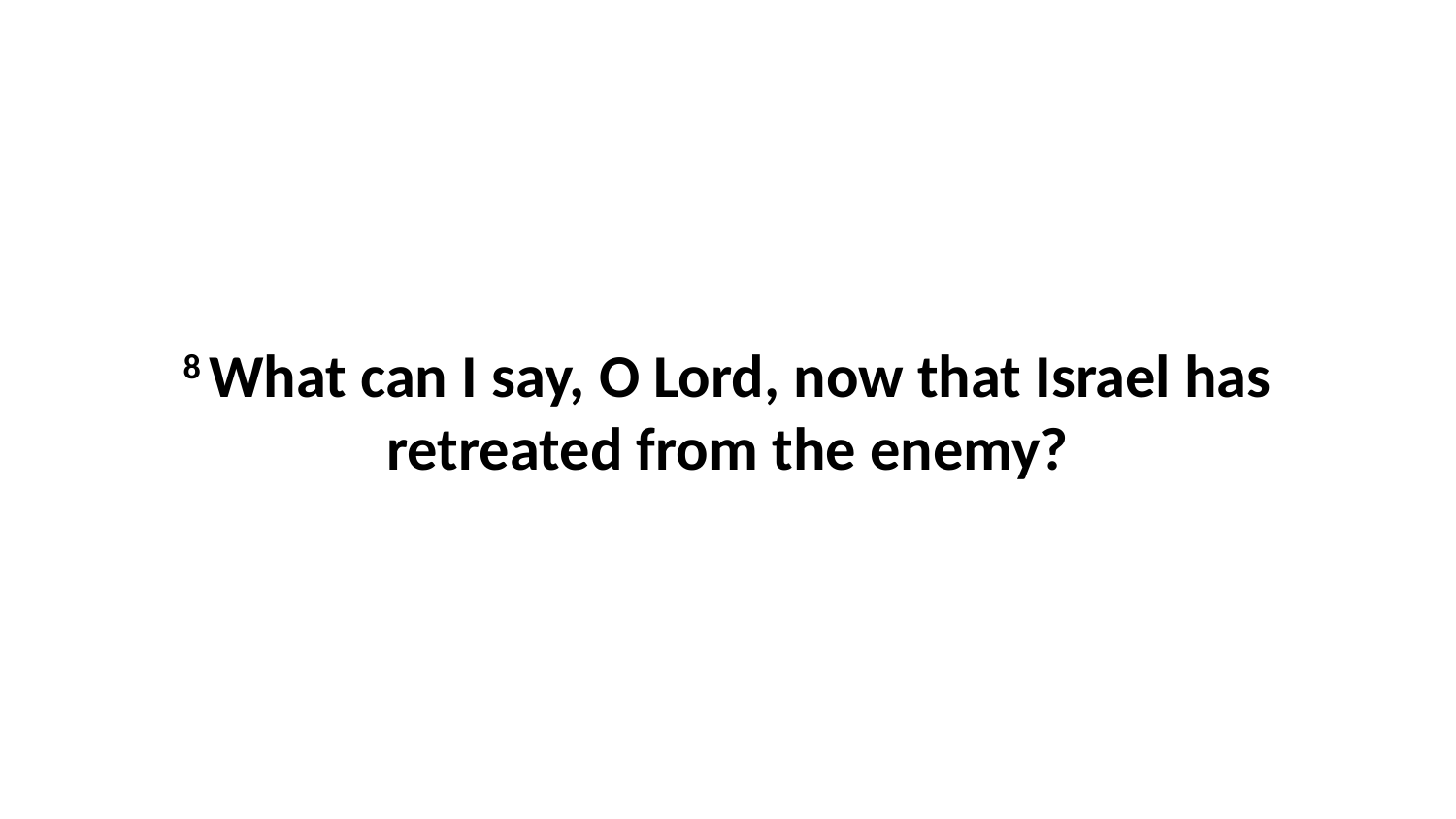

8 What can I say, O Lord, now that Israel has retreated from the enemy?